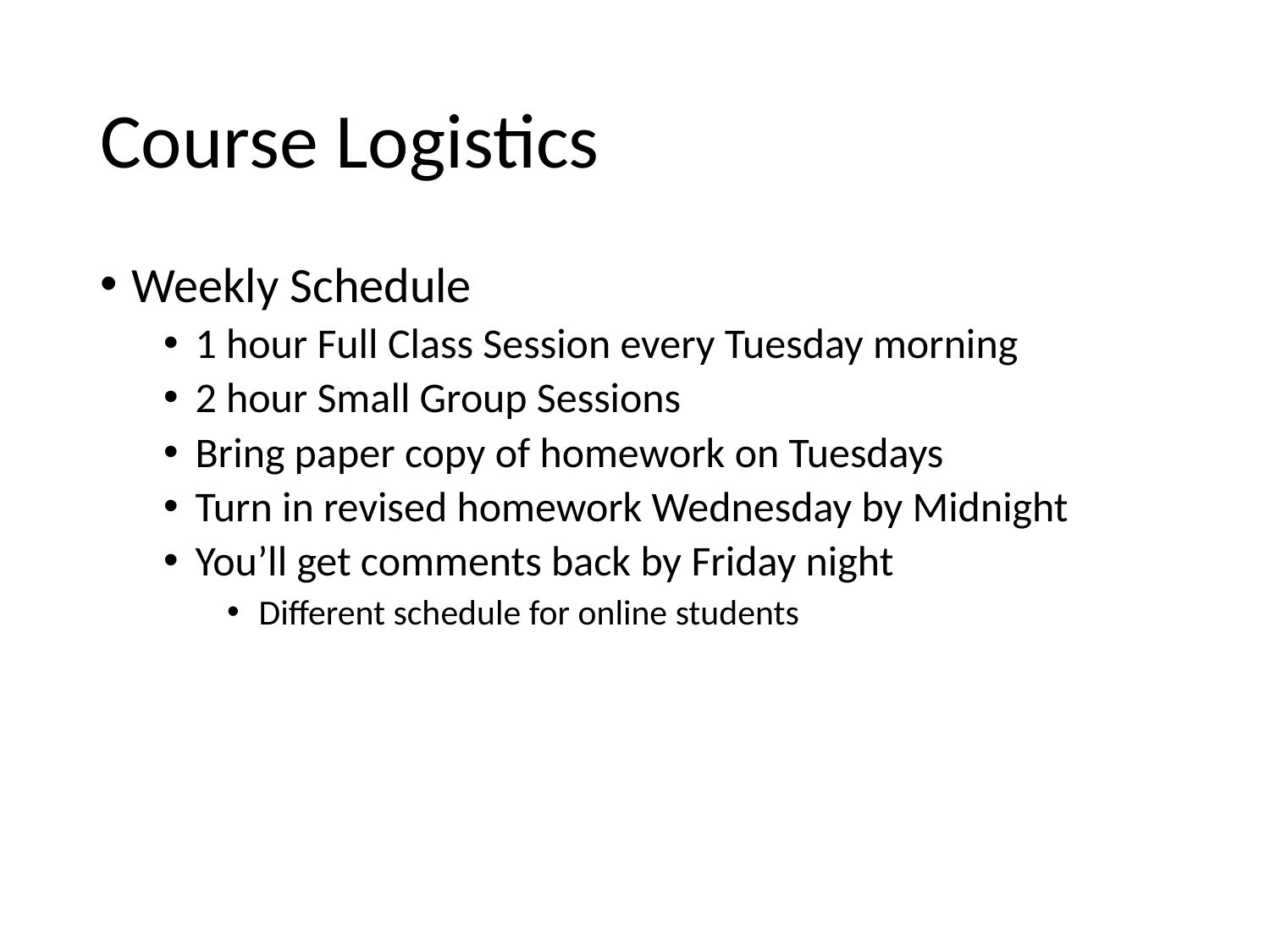

# Course Logistics
Weekly Schedule
1 hour Full Class Session every Tuesday morning
2 hour Small Group Sessions
Bring paper copy of homework on Tuesdays
Turn in revised homework Wednesday by Midnight
You’ll get comments back by Friday night
Different schedule for online students